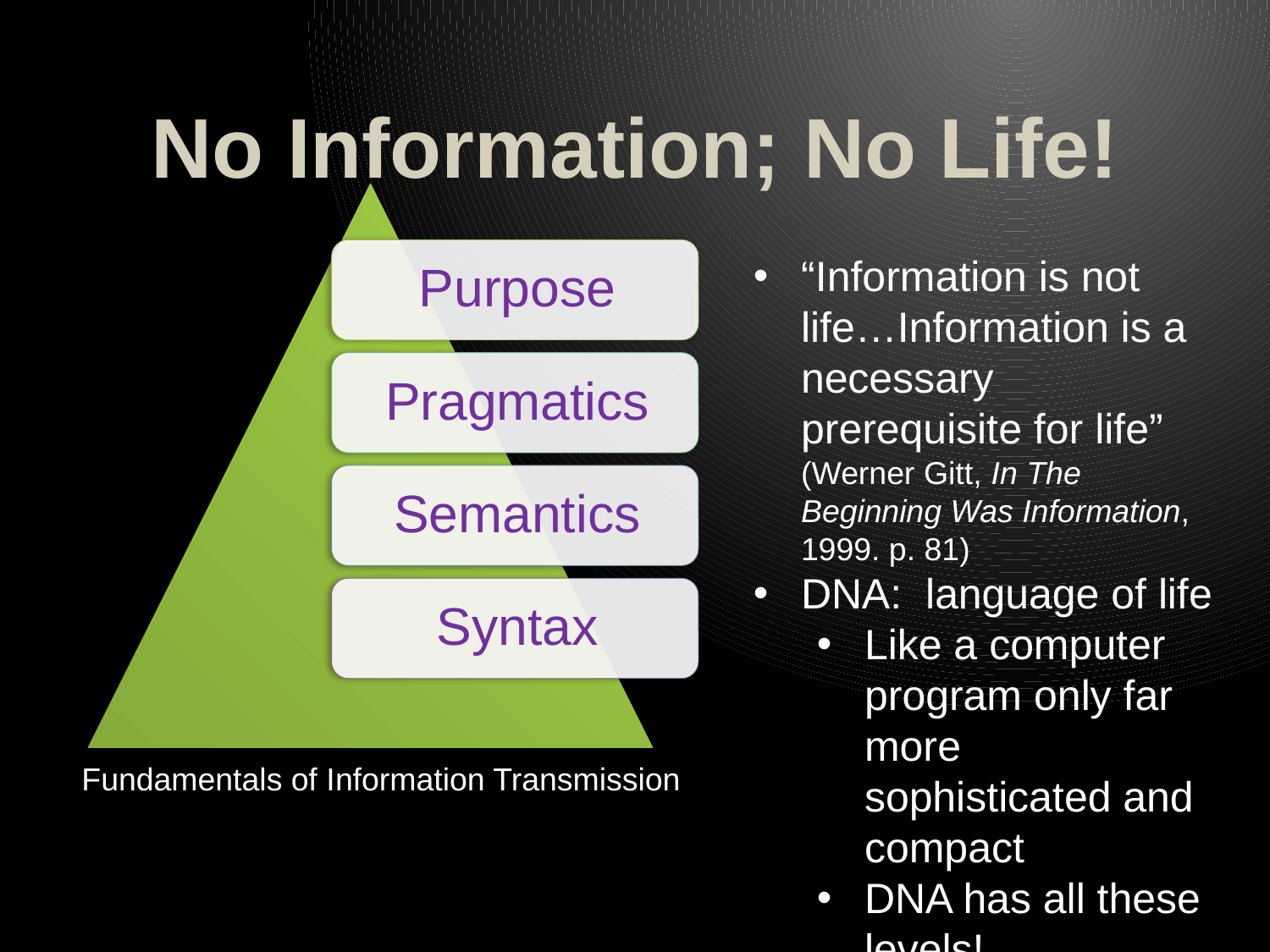

# No Information; No Life!
Purpose
Pragmatics
Semantics
Syntax
“Information is not life…Information is a necessary prerequisite for life” (Werner Gitt, In The Beginning Was Information, 1999. p. 81)
DNA:  language of life
Like a computer program only far more sophisticated and compact
DNA has all these levels!
Fundamentals of Information Transmission